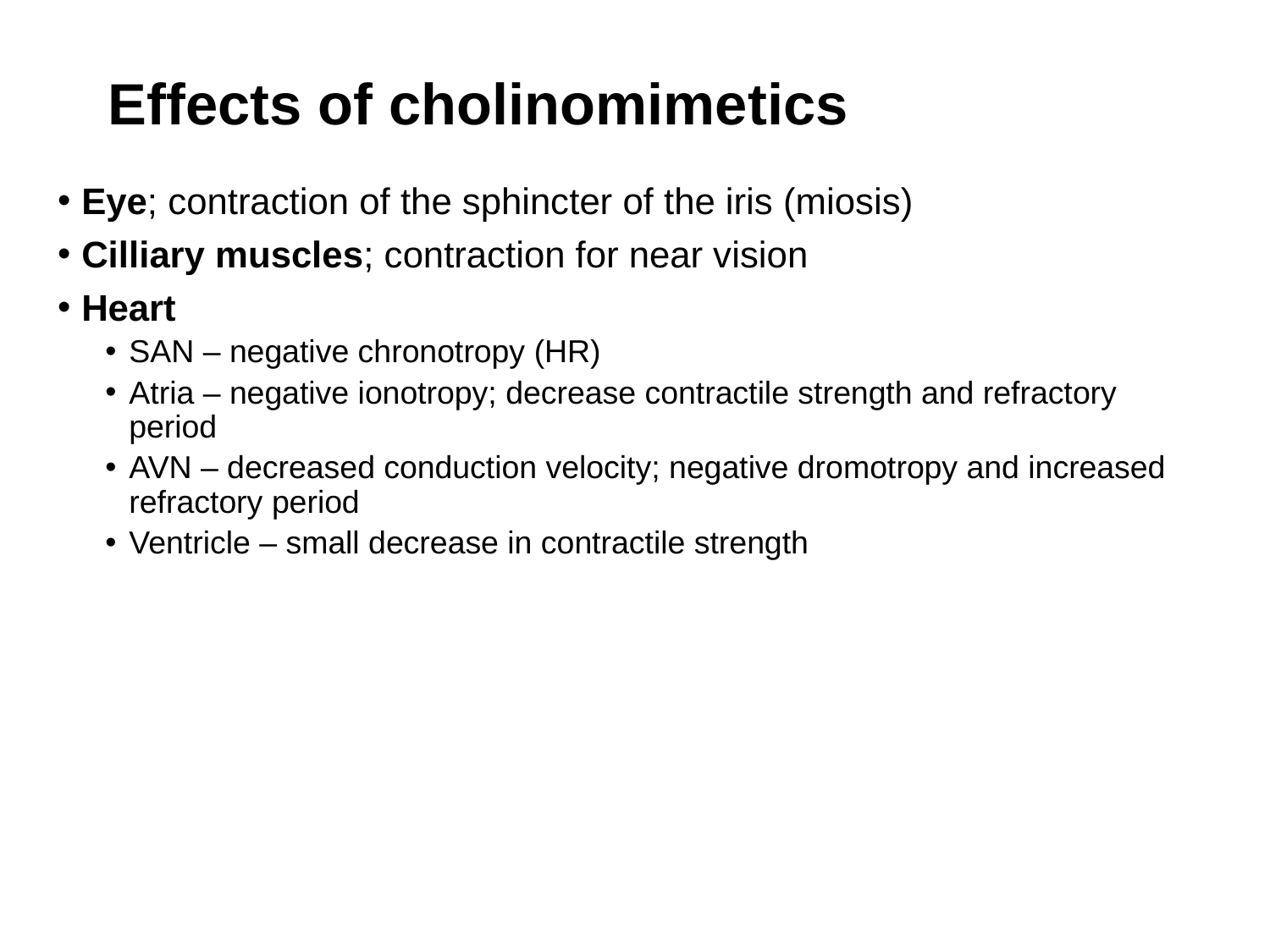

# Effects of cholinomimetics
Eye; contraction of the sphincter of the iris (miosis)
Cilliary muscles; contraction for near vision
Heart
SAN – negative chronotropy (HR)
Atria – negative ionotropy; decrease contractile strength and refractory period
AVN – decreased conduction velocity; negative dromotropy and increased refractory period
Ventricle – small decrease in contractile strength